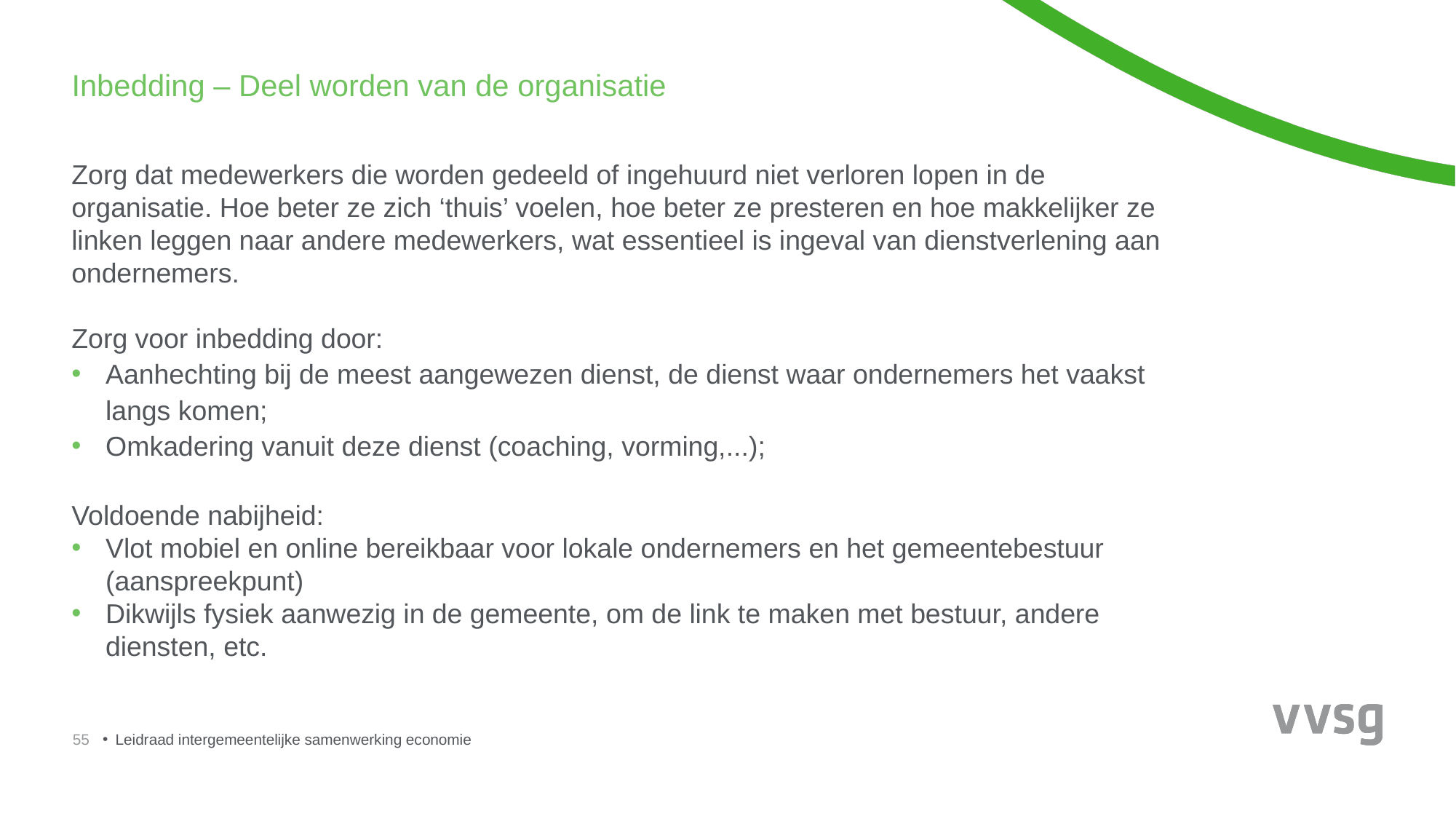

Inbedding – Deel worden van de organisatie
Zorg dat medewerkers die worden gedeeld of ingehuurd niet verloren lopen in de organisatie. Hoe beter ze zich ‘thuis’ voelen, hoe beter ze presteren en hoe makkelijker ze linken leggen naar andere medewerkers, wat essentieel is ingeval van dienstverlening aan ondernemers.
Zorg voor inbedding door:
Aanhechting bij de meest aangewezen dienst, de dienst waar ondernemers het vaakst langs komen;
Omkadering vanuit deze dienst (coaching, vorming,...);
Voldoende nabijheid:
Vlot mobiel en online bereikbaar voor lokale ondernemers en het gemeentebestuur (aanspreekpunt)
Dikwijls fysiek aanwezig in de gemeente, om de link te maken met bestuur, andere diensten, etc.
55
Leidraad intergemeentelijke samenwerking economie